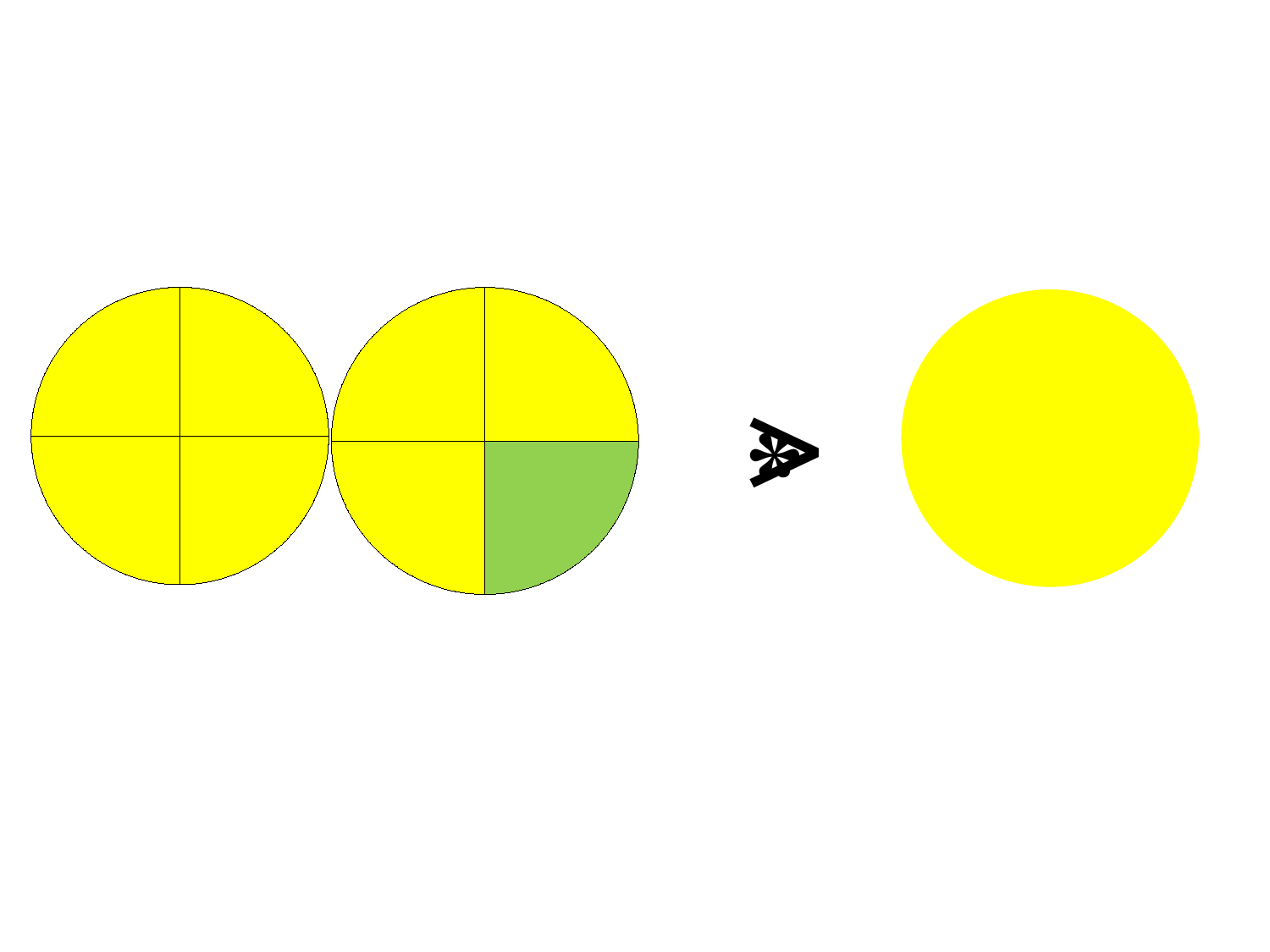

### Chart

| Category | Продажи |
|---|---|
|  | 1.4 |
|  | 1.4 |
|  | 1.4 |
|  | 1.4 |

### Chart

| Category | Продажи |
|---|---|
|  | 1.4 |
|  | 1.4 |
|  | 1.4 |
|  | 1.4 |

### Chart

| Category | Продажи |
|---|---|
|  | 1.4 |
|  | 1.4 |
|  | 1.4 |
|  | 1.4 |
>
*